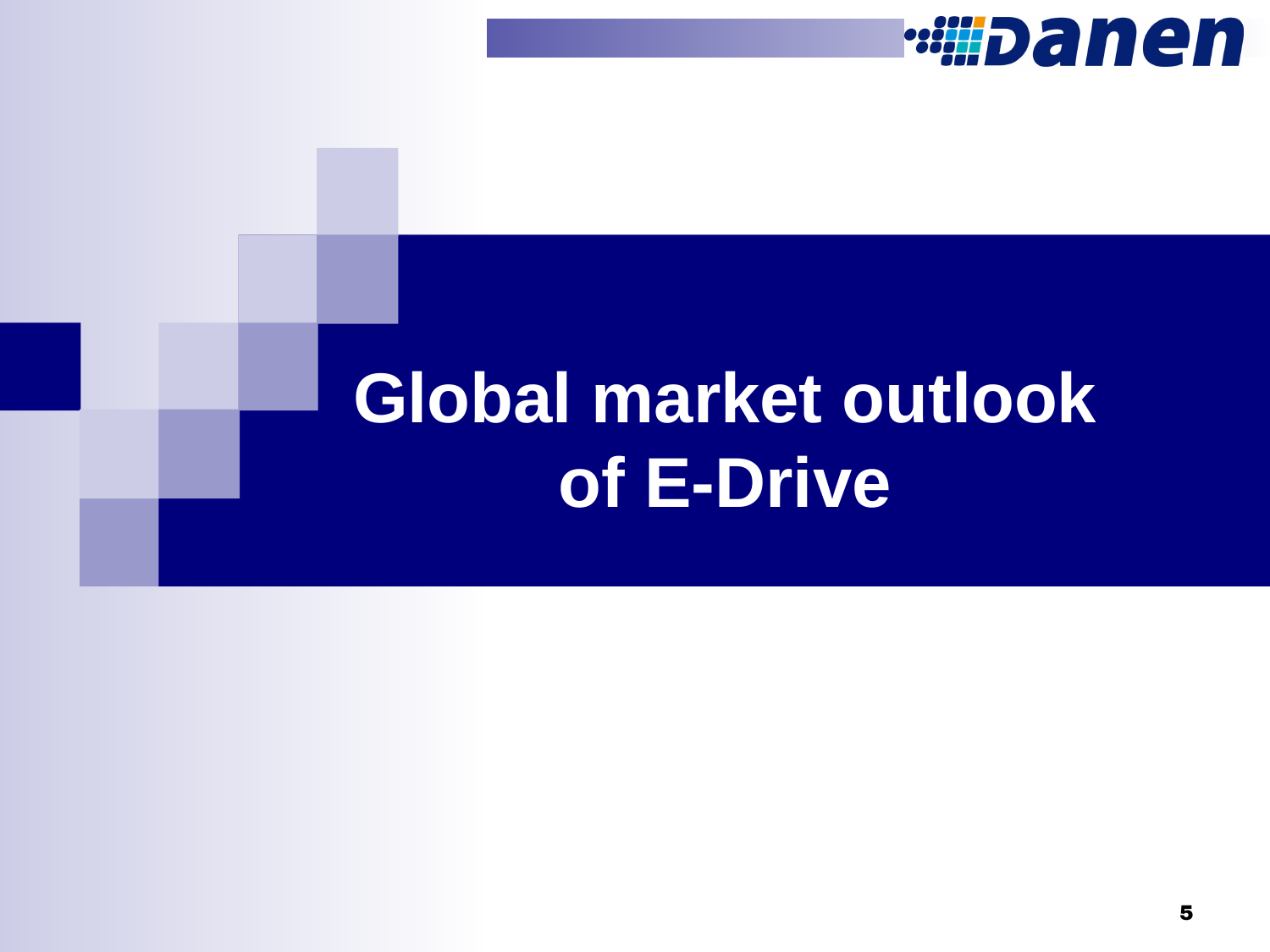

#
Global market outlook
of E-Drive
5